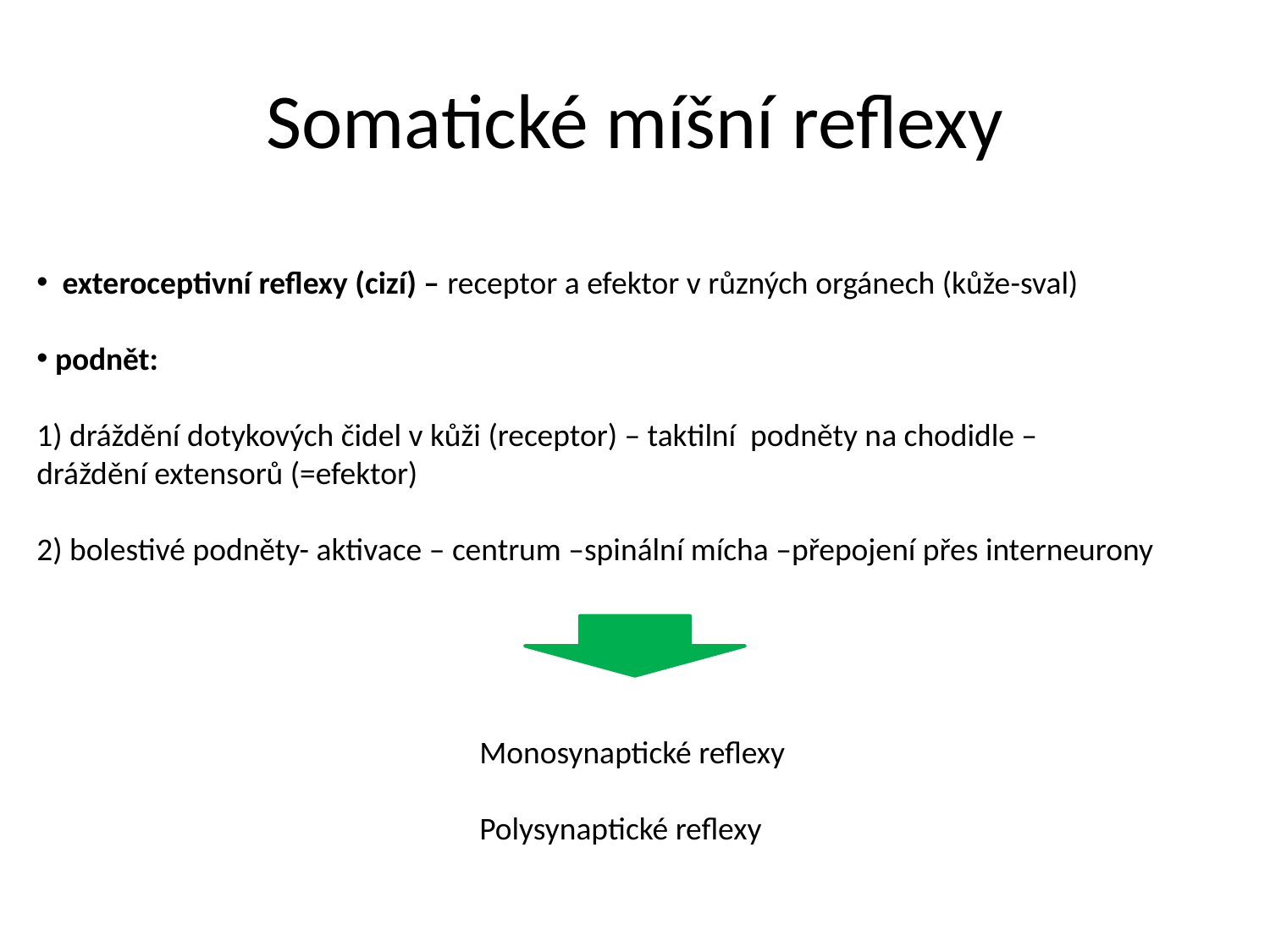

# Somatické míšní reflexy
  exteroceptivní reflexy (cizí) – receptor a efektor v různých orgánech (kůže-sval)

 podnět:

1) dráždění dotykových čidel v kůži (receptor) – taktilní  podněty na chodidle –
dráždění extensorů (=efektor)

2) bolestivé podněty- aktivace – centrum –spinální mícha –přepojení přes interneurony

Monosynaptické reflexy

Polysynaptické reflexy